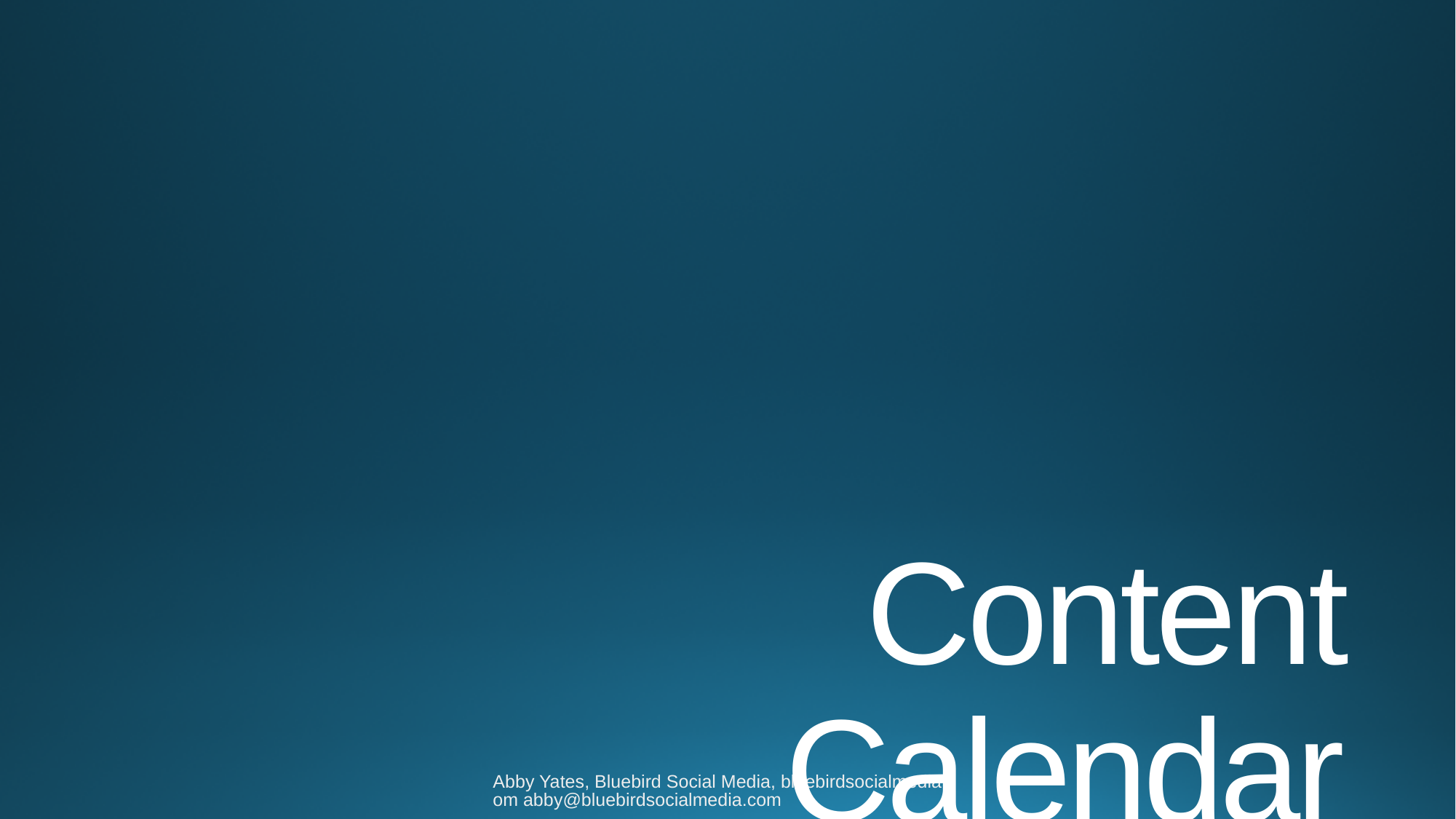

# Content Calendar
Abby Yates, Bluebird Social Media, bluebirdsocialmedia.com abby@bluebirdsocialmedia.com